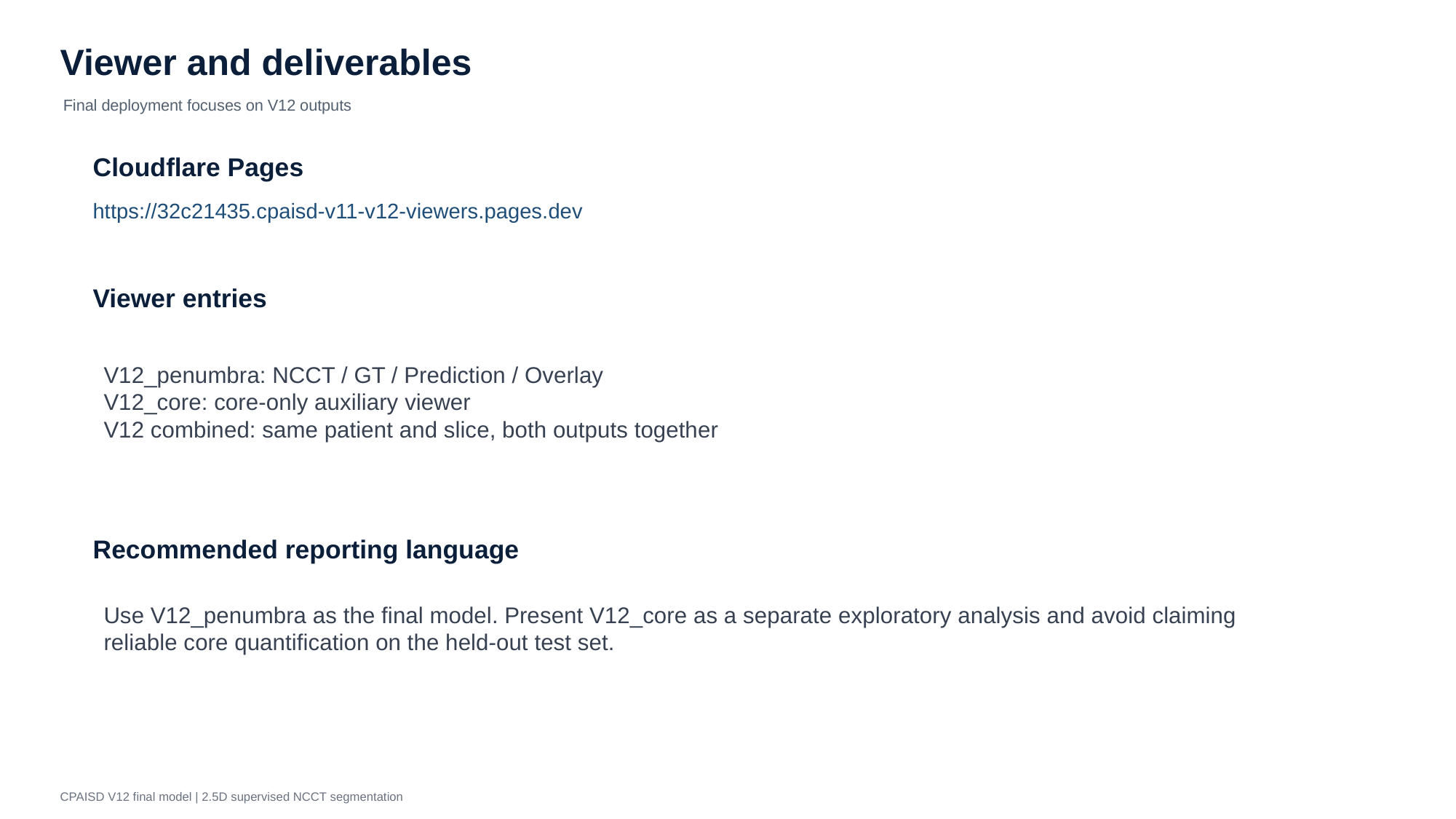

Viewer and deliverables
Final deployment focuses on V12 outputs
Cloudflare Pages
https://32c21435.cpaisd-v11-v12-viewers.pages.dev
Viewer entries
V12_penumbra: NCCT / GT / Prediction / Overlay
V12_core: core-only auxiliary viewer
V12 combined: same patient and slice, both outputs together
Recommended reporting language
Use V12_penumbra as the final model. Present V12_core as a separate exploratory analysis and avoid claiming reliable core quantification on the held-out test set.
CPAISD V12 final model | 2.5D supervised NCCT segmentation